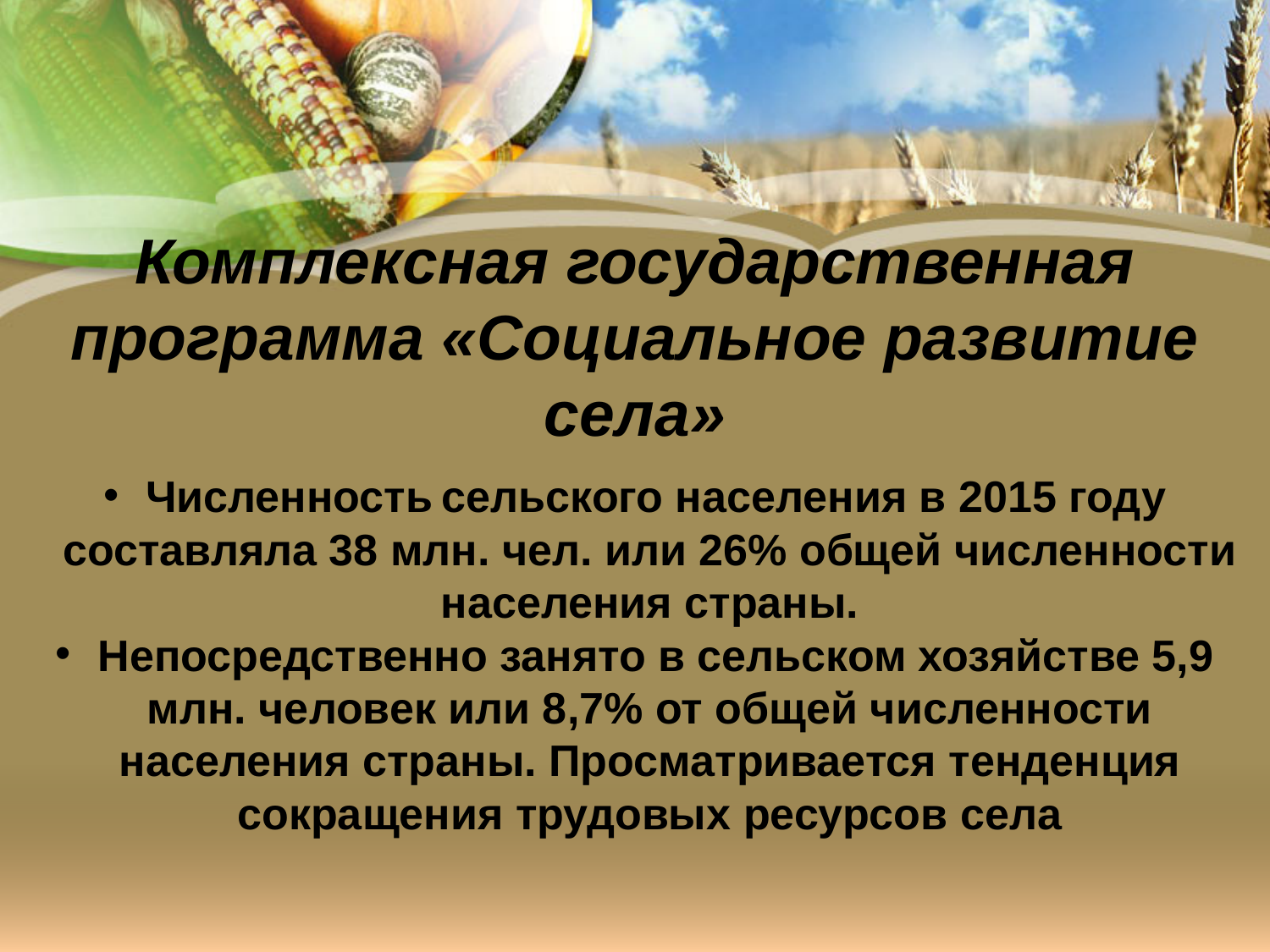

Комплексная государственная программа «Социальное развитие села»

 Численность сельского населения в 2015 году составляла 38 млн. чел. или 26% общей численности населения страны.
 Непосредственно занято в сельском хозяйстве 5,9 млн. человек или 8,7% от общей численности населения страны. Просматривается тенденция сокращения трудовых ресурсов села